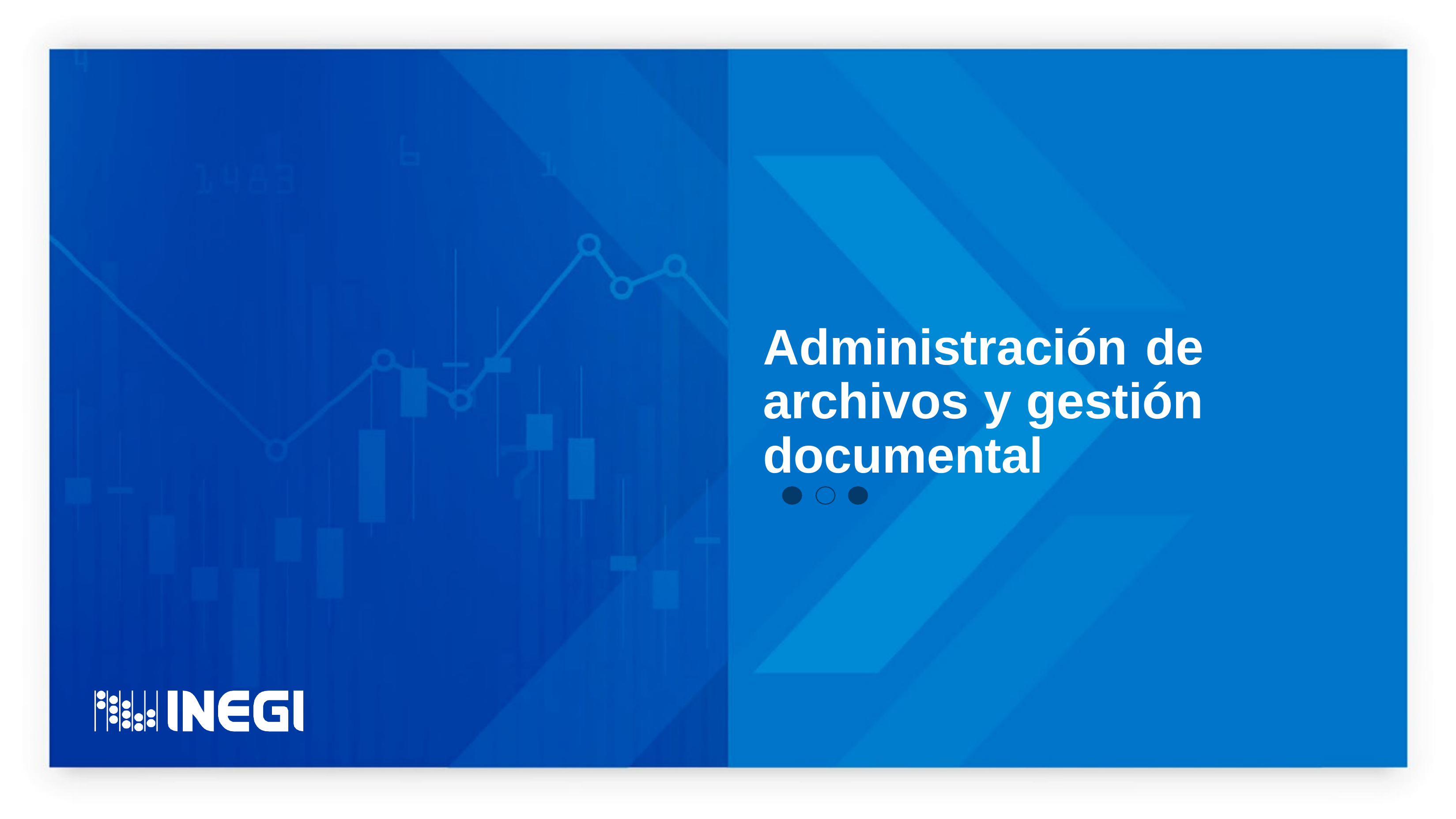

# Administración de archivos y gestión documental